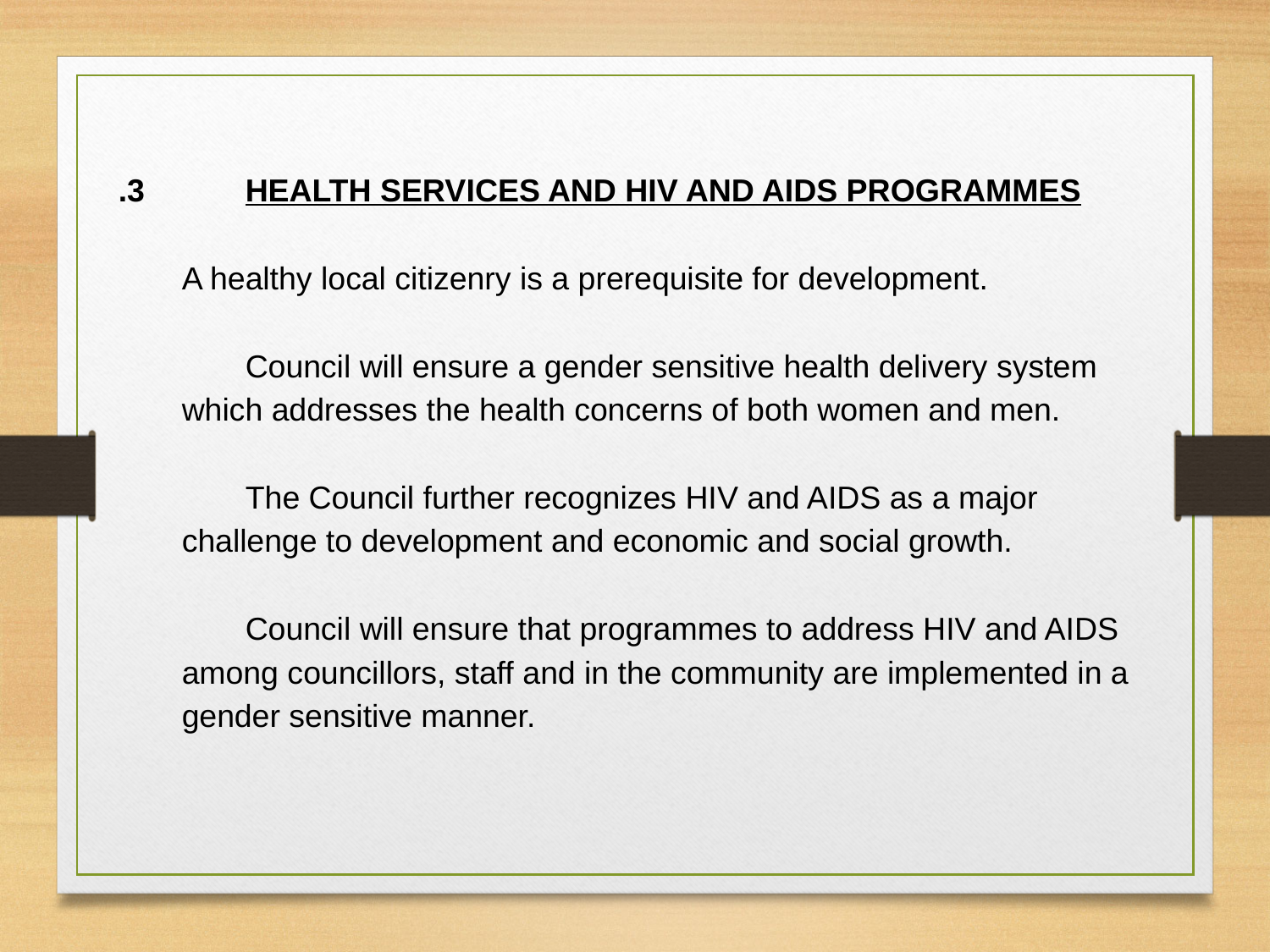

.3	HEALTH SERVICES AND HIV AND AIDS PROGRAMMES

A healthy local citizenry is a prerequisite for development.

Council will ensure a gender sensitive health delivery system which addresses the health concerns of both women and men.

The Council further recognizes HIV and AIDS as a major challenge to development and economic and social growth.

Council will ensure that programmes to address HIV and AIDS among councillors, staff and in the community are implemented in a gender sensitive manner.